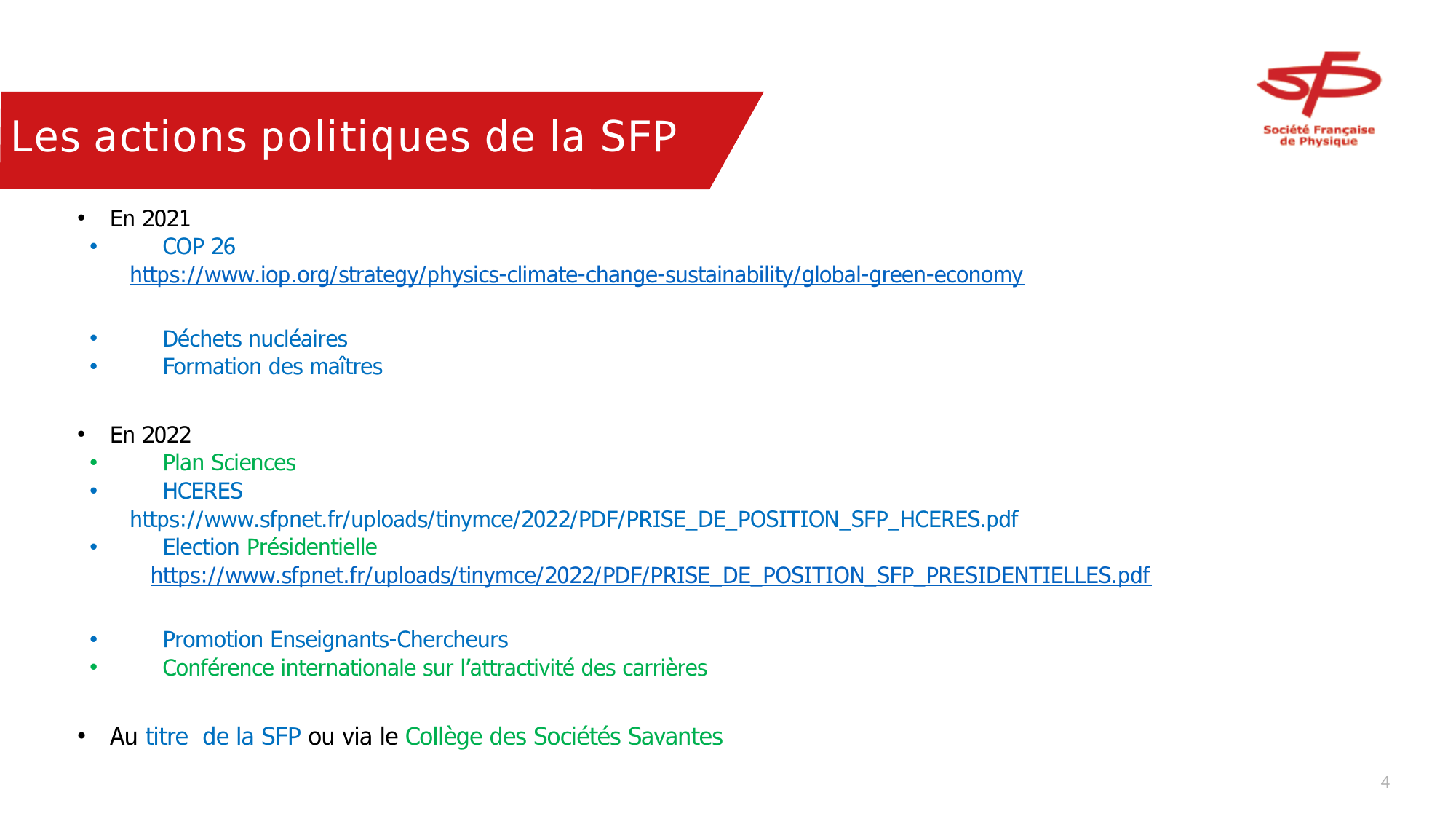

# Les actions politiques de la SFP
En 2021
COP 26
https://www.iop.org/strategy/physics-climate-change-sustainability/global-green-economy

Déchets nucléaires
Formation des maîtres

En 2022
Plan Sciences
HCERES
https://www.sfpnet.fr/uploads/tinymce/2022/PDF/PRISE_DE_POSITION_SFP_HCERES.pdf
Election Présidentielle
   https://www.sfpnet.fr/uploads/tinymce/2022/PDF/PRISE_DE_POSITION_SFP_PRESIDENTIELLES.pdf

Promotion Enseignants-Chercheurs
Conférence internationale sur l’attractivité des carrières

Au titre  de la SFP ou via le Collège des Sociétés Savantes

4